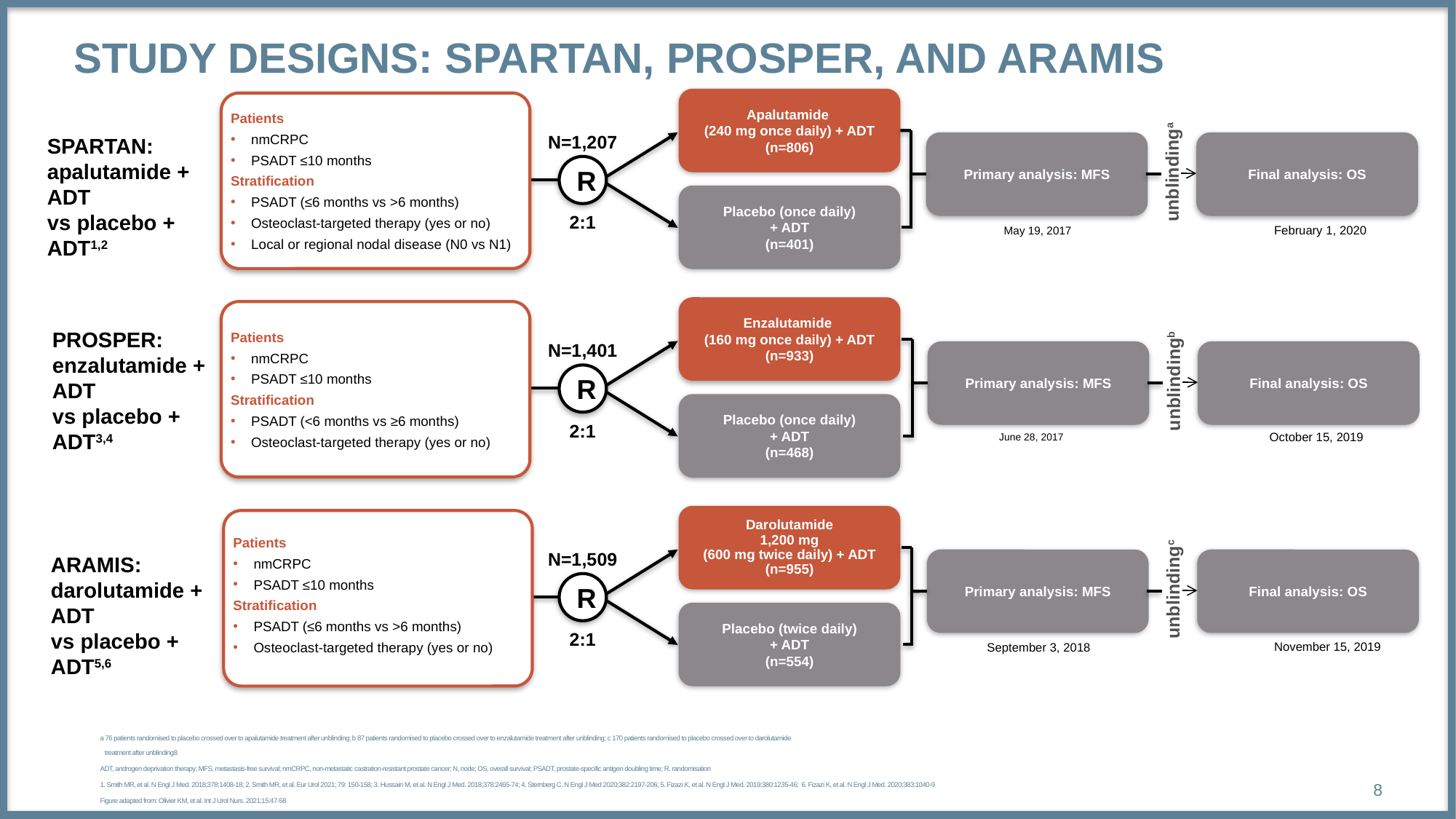

# Study Designs: SPARTAN, PROSPER, AND ARAMIS
Apalutamide
(240 mg once daily) + ADT
(n=806)
Patients
nmCRPC
PSADT ≤10 months
Stratification
PSADT (≤6 months vs >6 months)
Osteoclast-targeted therapy (yes or no)
Local or regional nodal disease (N0 vs N1)
N=1,207
SPARTAN:
apalutamide + ADT
vs placebo + ADT1,2
Primary analysis: MFS
Final analysis: OS
unblindinga
R
Placebo (once daily)
+ ADT
(n=401)
2:1
February 1, 2020
May 19, 2017
Enzalutamide
(160 mg once daily) + ADT
(n=933)
Patients
nmCRPC
PSADT ≤10 months
Stratification
PSADT (<6 months vs ≥6 months)
Osteoclast-targeted therapy (yes or no)
PROSPER:
enzalutamide + ADT
vs placebo + ADT3,4
N=1,401
Primary analysis: MFS
Final analysis: OS
unblindingb
R
Placebo (once daily)
+ ADT
(n=468)
2:1
October 15, 2019
June 28, 2017
Darolutamide
 1,200 mg
(600 mg twice daily) + ADT
(n=955)

Patients
nmCRPC
PSADT ≤10 months
Stratification
PSADT (≤6 months vs >6 months)
Osteoclast-targeted therapy (yes or no)

N=1,509
ARAMIS:
darolutamide + ADT
vs placebo + ADT5,6
Primary analysis: MFS
Final analysis: OS
unblindingc
R
Placebo (twice daily)
+ ADT
(n=554)
2:1
November 15, 2019
September 3, 2018
a 76 patients randomised to placebo crossed over to apalutamide treatment after unblinding; b 87 patients randomised to placebo crossed over to enzalutamide treatment after unblinding; c 170 patients randomised to placebo crossed over to darolutamide
   treatment after unblinding8
ADT, androgen deprivation therapy; MFS, metastasis-free survival; nmCRPC, non-metastatic castration-resistant prostate cancer; N, node; OS, overall survival; PSADT, prostate-specific antigen doubling time; R, randomisation
1. Smith MR, et al. N Engl J Med. 2018;378:1408-18; 2. Smith MR, et al. Eur Urol 2021; 79: 150-158; 3. Hussain M, et al. N Engl J Med. 2018;378:2465-74; 4. Sternberg C, N Engl J Med 2020;382:2197-206; 5. Fizazi K, et al. N Engl J Med. 2019;380:1235-46;  6. Fizazi K, et al. N Engl J Med. 2020;383:1040-9
Figure adapted from: Olivier KM, et al. Int J Urol Nurs. 2021;15:47-58
8